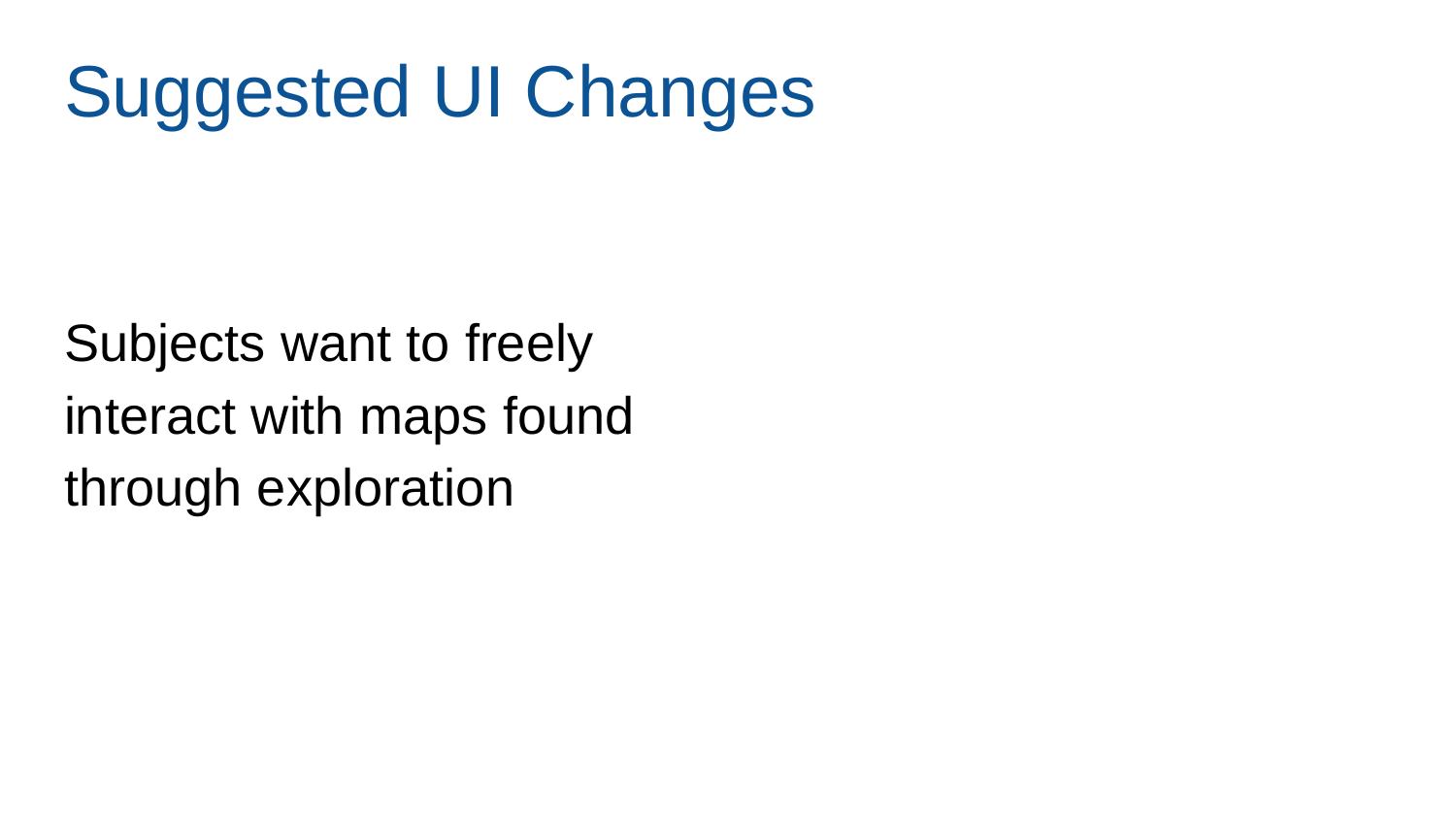

# Suggested UI Changes
Subjects want to freely interact with maps found through exploration